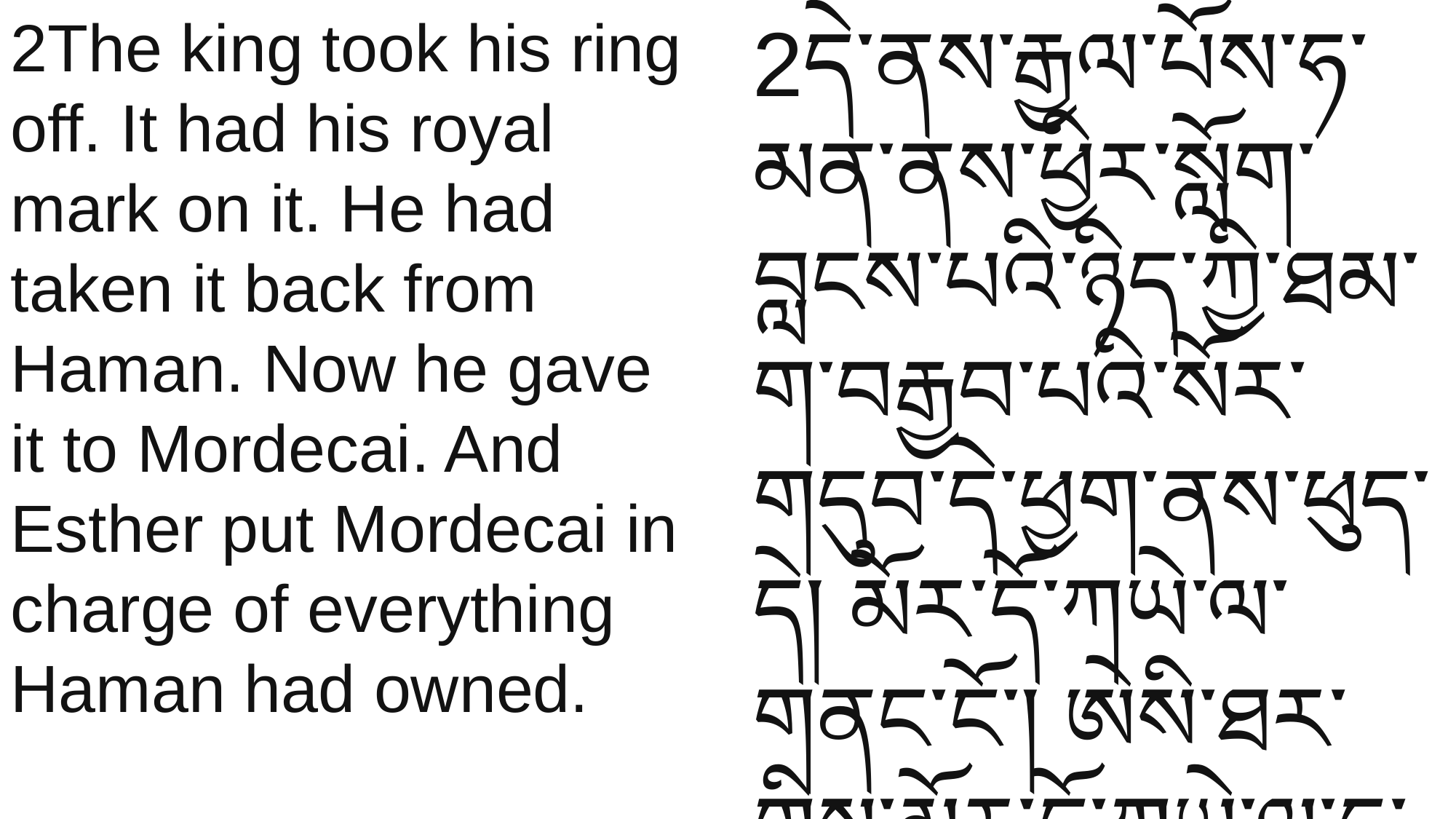

2The king took his ring off. It had his royal mark on it. He had taken it back from Haman. Now he gave it to Mordecai. And Esther put Mordecai in charge of everything Haman had owned.
2དེ་ནས་རྒྱལ་པོས་ཧ་མན་ནས་ཕྱིར་སློག་བླངས་པའི་ཉིད་ཀྱི་ཐམ་ག་བརྒྱབ་པའི་སོར་གདུབ་དེ་ཕྱག་ནས་ཕུད་དེ། མོར་དོ་ཀཡེ་ལ་གནང་ངོ་། ཨེསི་ཐར་གྱིས་མོར་དོ་ཀཡེ་ལ་ཧ་མན་གྱི་རྒྱུ་དངོས་ཚང་མའི་དོ་དམ་པར་བསྐོས་སོ།